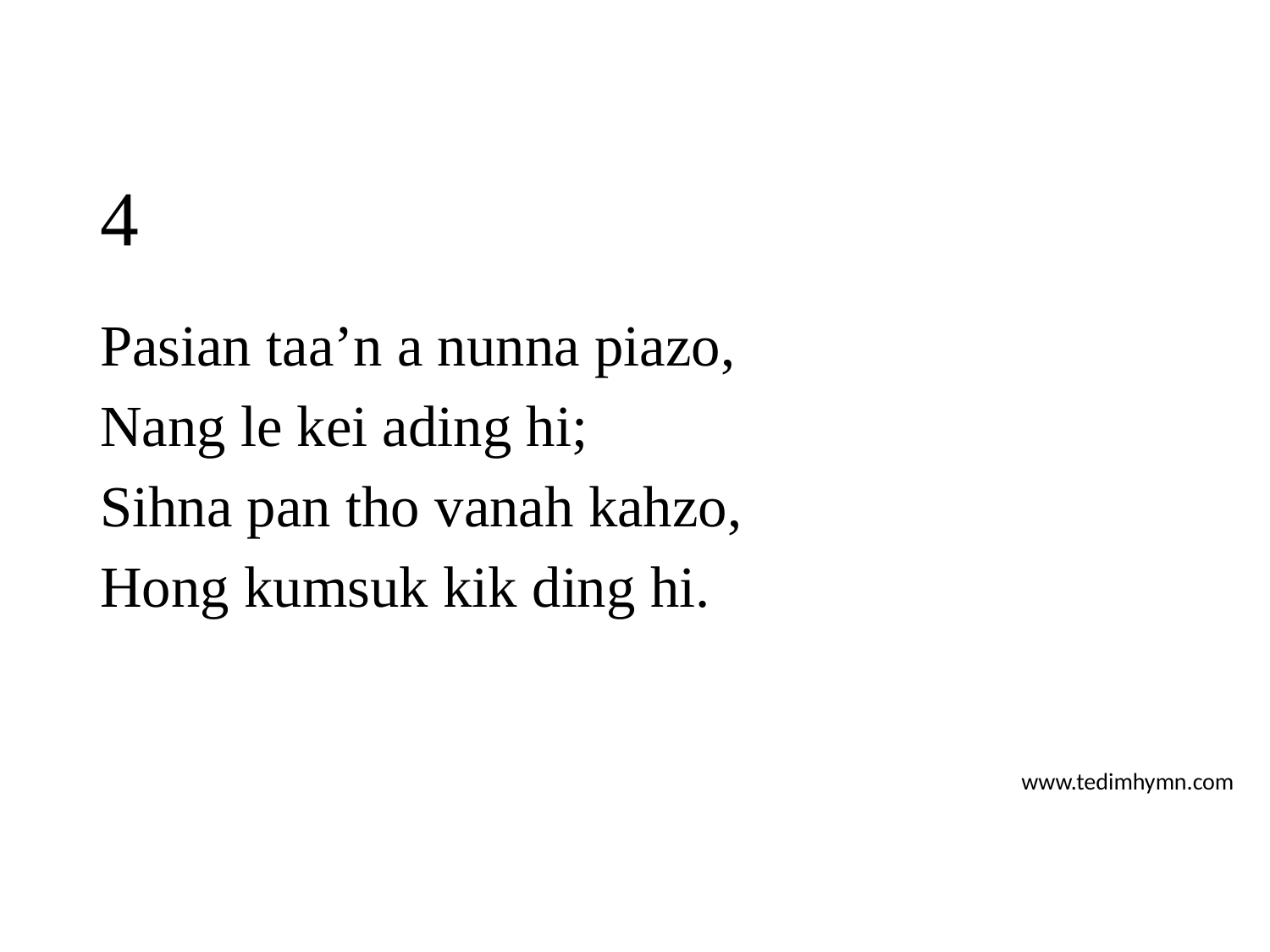

# 4
Pasian taa’n a nunna piazo,
Nang le kei ading hi;
Sihna pan tho vanah kahzo,
Hong kumsuk kik ding hi.

www.tedimhymn.com